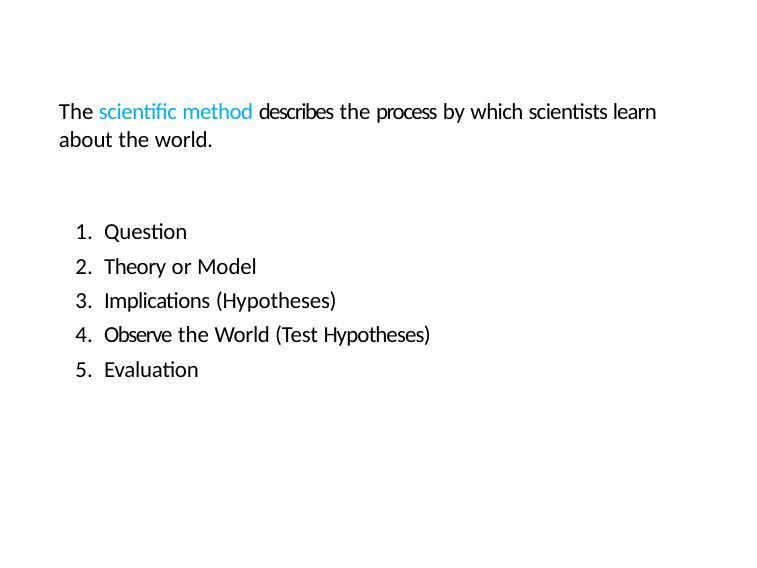

# The scientific method describes the process by which scientists learn about the world.
Question
Theory or Model
Implications (Hypotheses)
Observe the World (Test Hypotheses)
Evaluation